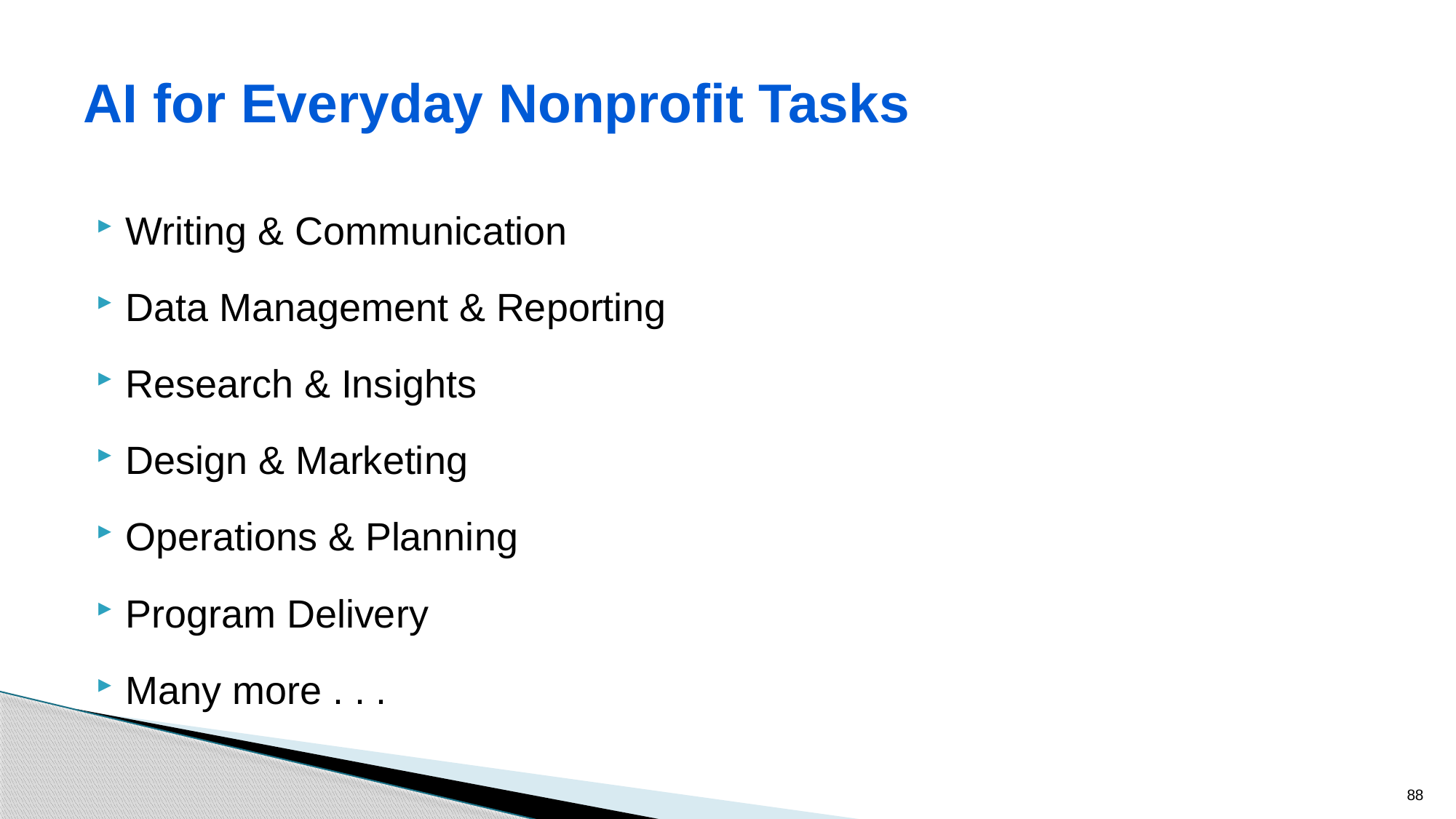

# AI for Everyday Nonprofit Tasks
Writing & Communication
Data Management & Reporting
Research & Insights
Design & Marketing
Operations & Planning
Program Delivery
Many more . . .

88